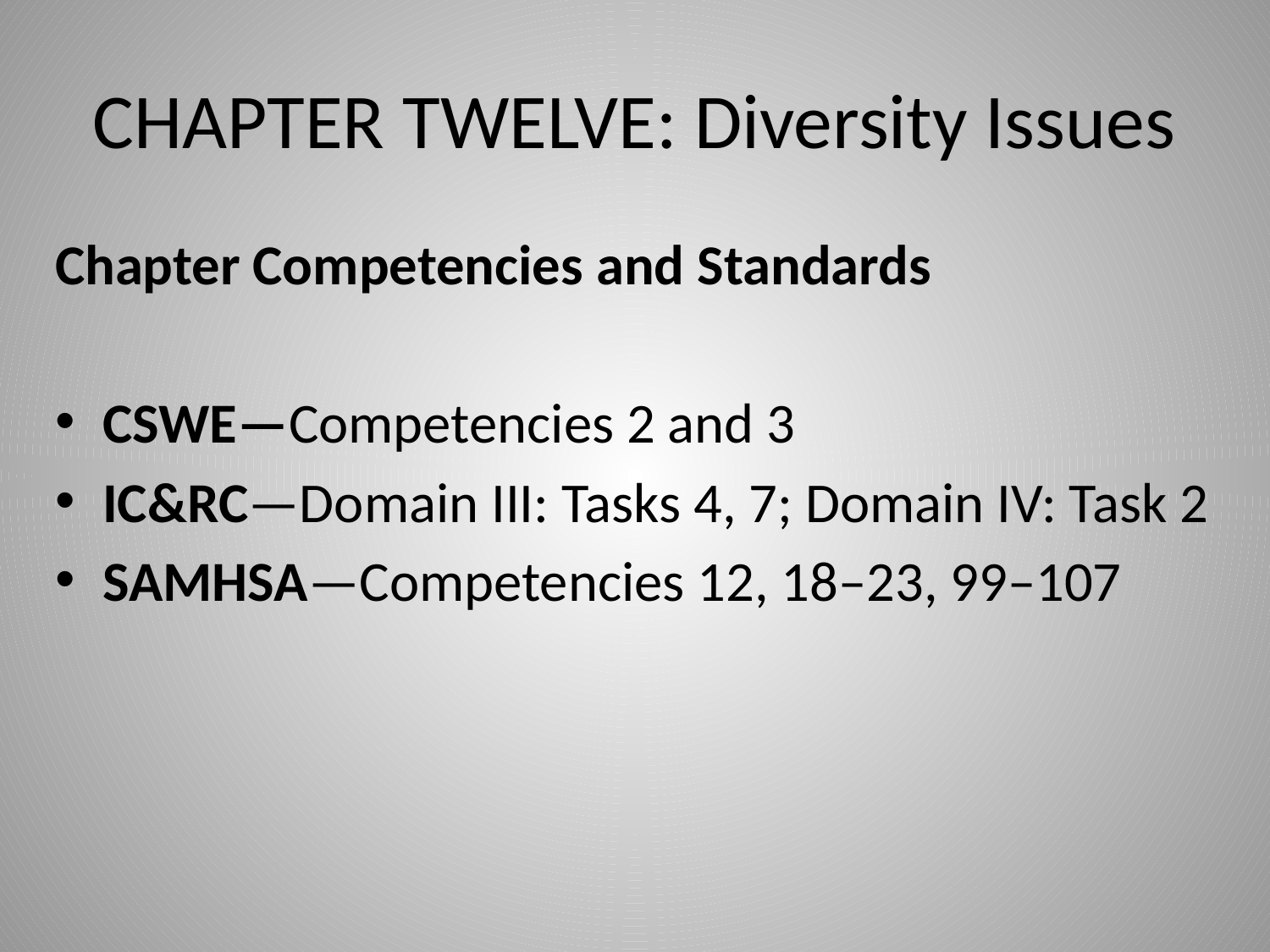

# CHAPTER TWELVE: Diversity Issues
Chapter Competencies and Standards

CSWE—Competencies 2 and 3
IC&RC—Domain III: Tasks 4, 7; Domain IV: Task 2
SAMHSA—Competencies 12, 18–23, 99–107